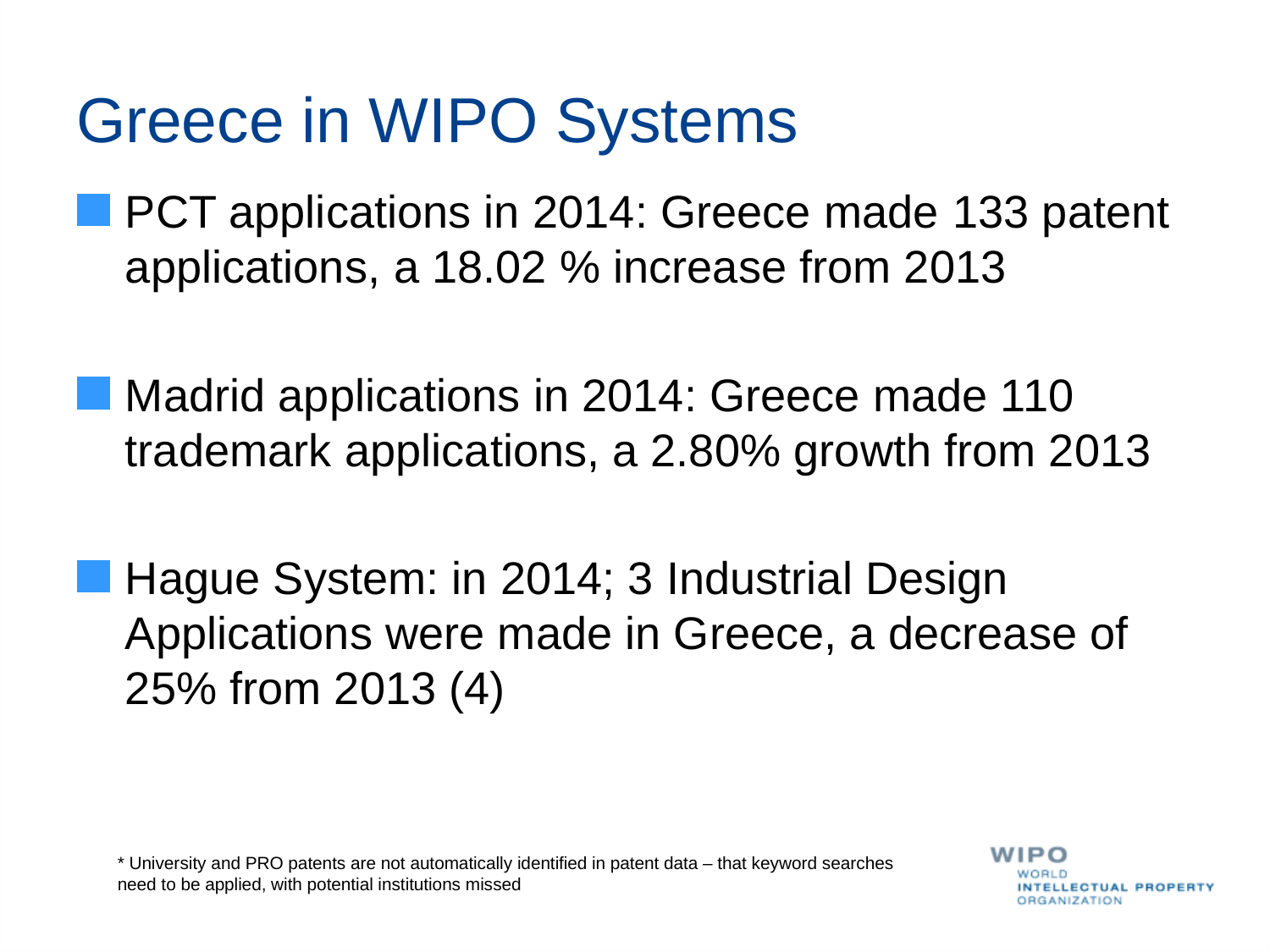

# Greece in WIPO Systems
PCT applications in 2014: Greece made 133 patent applications, a 18.02 % increase from 2013

Madrid applications in 2014: Greece made 110 trademark applications, a 2.80% growth from 2013

Hague System: in 2014; 3 Industrial Design Applications were made in Greece, a decrease of 25% from 2013 (4)
* University and PRO patents are not automatically identified in patent data – that keyword searches need to be applied, with potential institutions missed